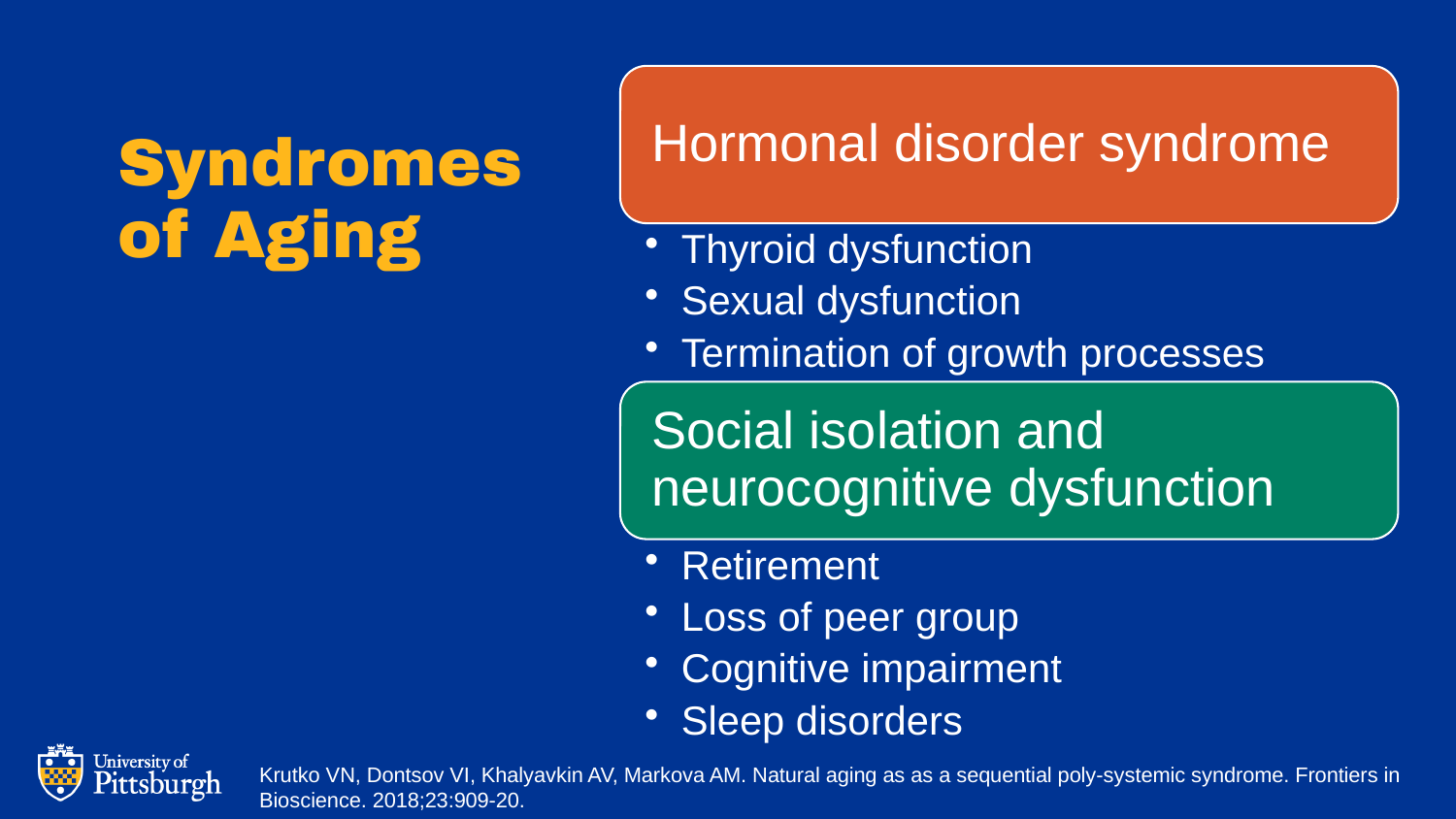

Hormonal disorder syndrome
Thyroid dysfunction
Sexual dysfunction
Termination of growth processes
Social isolation and neurocognitive dysfunction
Retirement
Loss of peer group
Cognitive impairment
Sleep disorders
# Syndromes of Aging
Krutko VN, Dontsov VI, Khalyavkin AV, Markova AM. Natural aging as as a sequential poly-systemic syndrome. Frontiers in Bioscience. 2018;23:909-20.